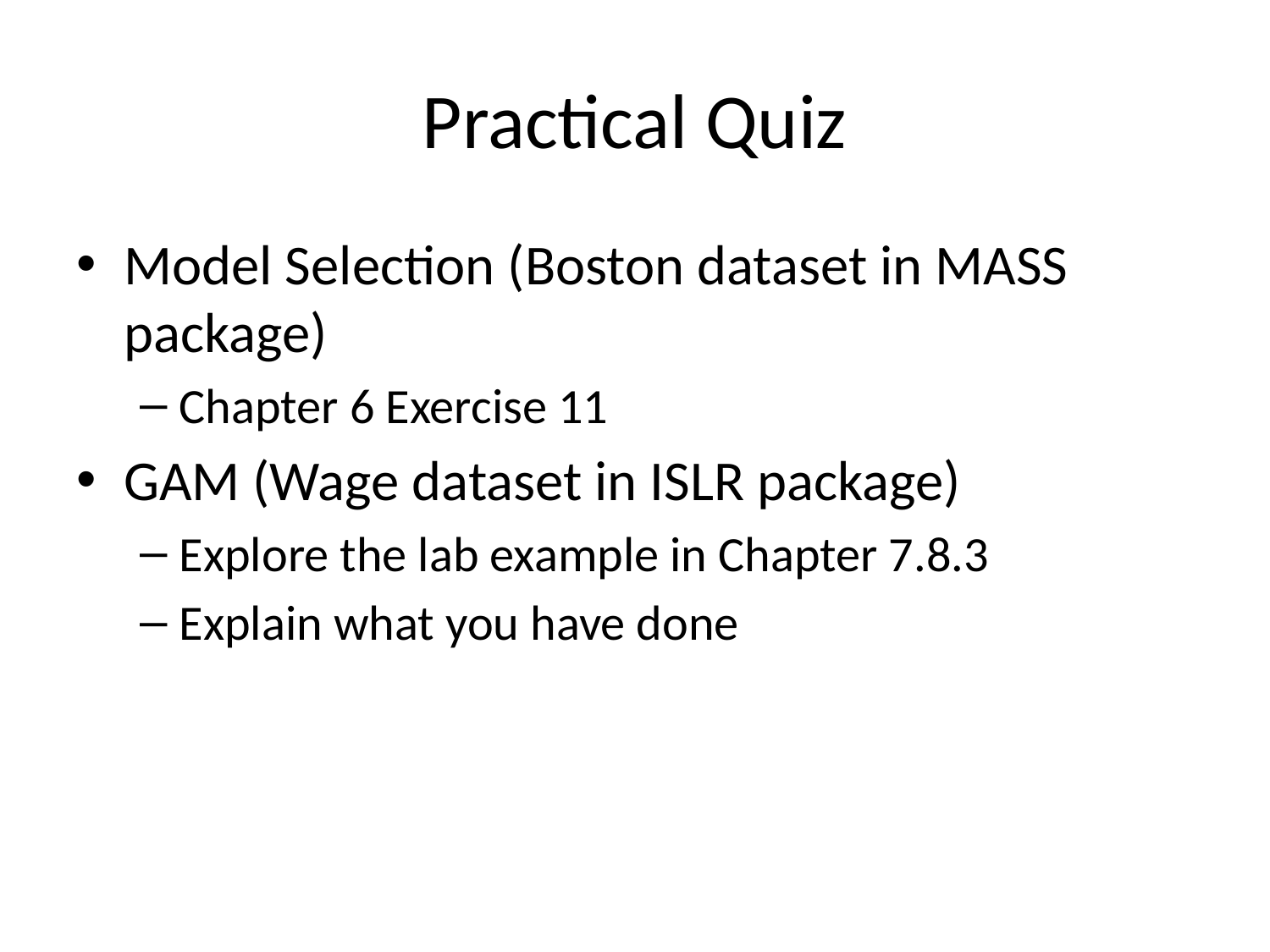

# Practical Quiz
Model Selection (Boston dataset in MASS package)
Chapter 6 Exercise 11
GAM (Wage dataset in ISLR package)
Explore the lab example in Chapter 7.8.3
Explain what you have done